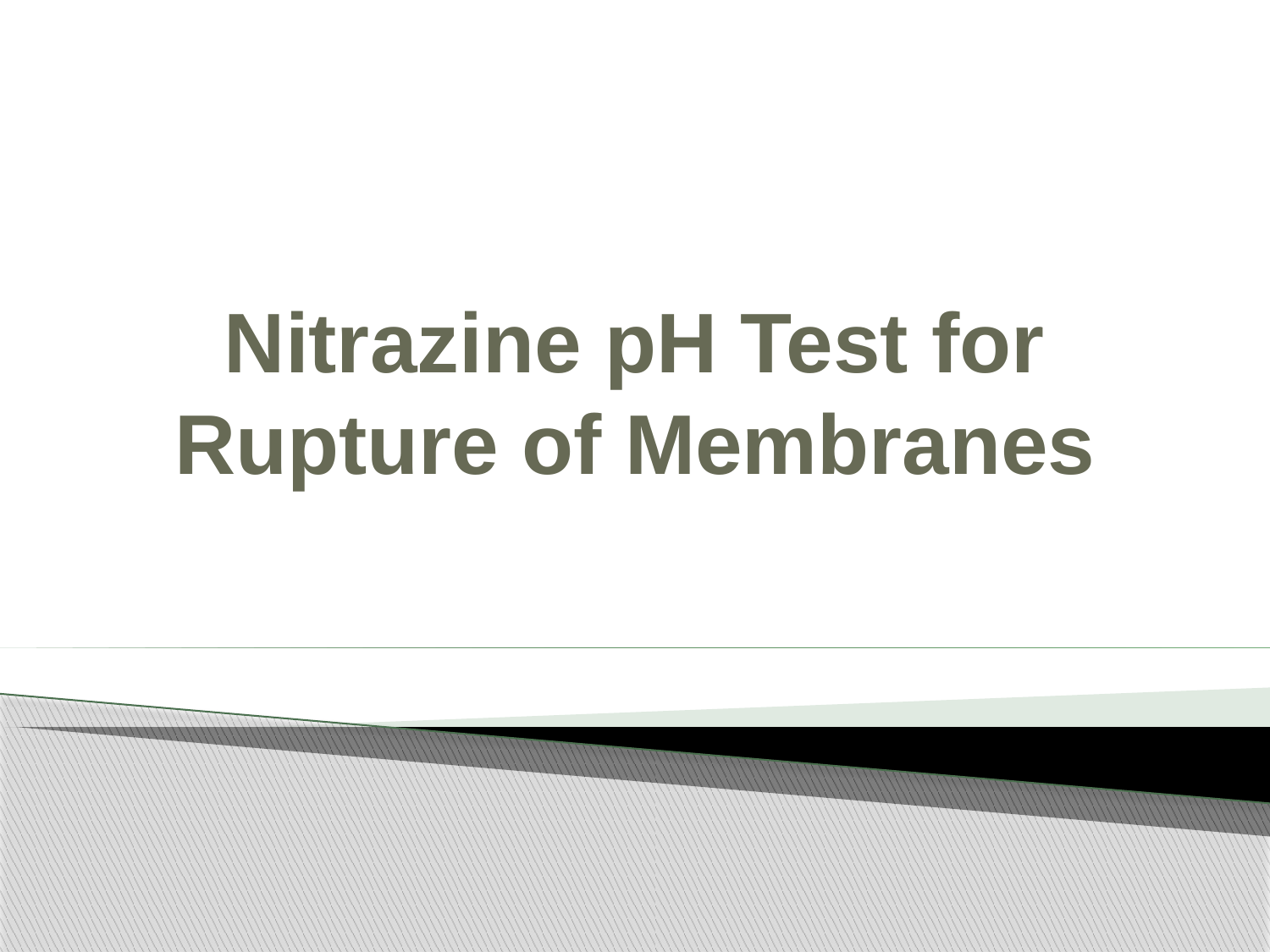

# Nitrazine pH Test for Rupture of Membranes